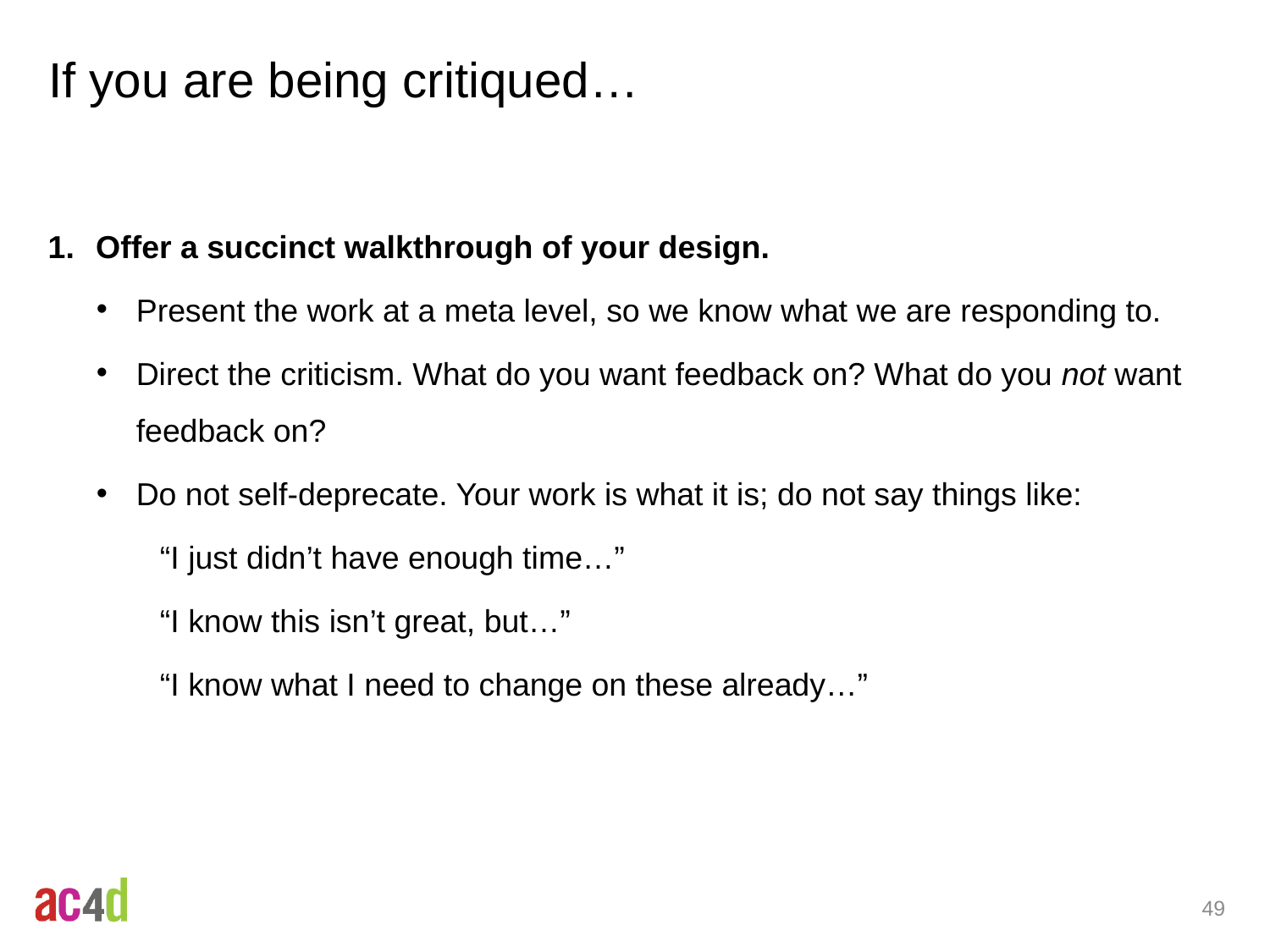

# If you are being critiqued…
Offer a succinct walkthrough of your design.
Present the work at a meta level, so we know what we are responding to.
Direct the criticism. What do you want feedback on? What do you not want feedback on?
Do not self-deprecate. Your work is what it is; do not say things like:
“I just didn’t have enough time…”
“I know this isn’t great, but…”
“I know what I need to change on these already…”

49